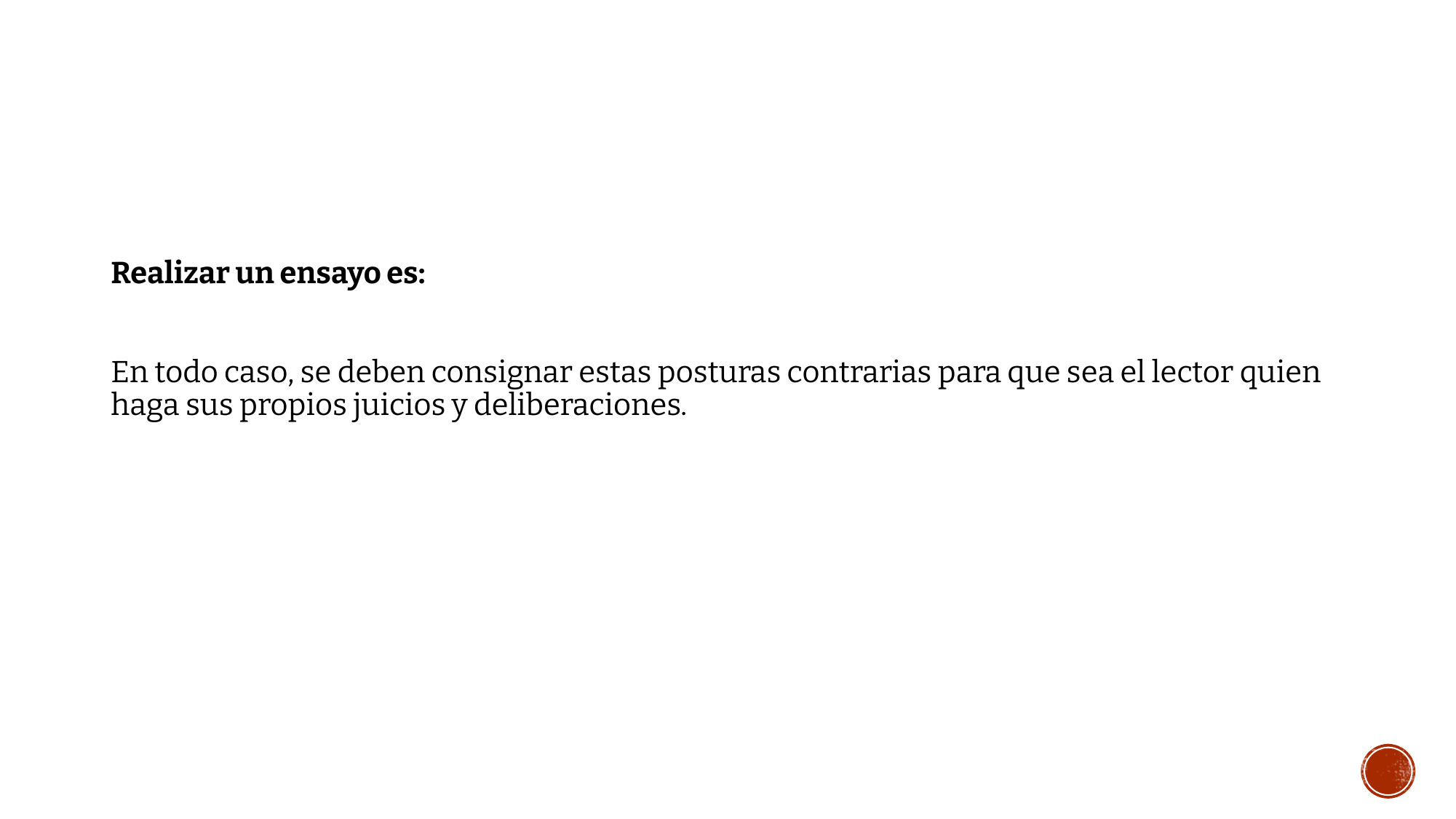

Realizar un ensayo es:
En todo caso, se deben consignar estas posturas contrarias para que sea el lector quien haga sus propios juicios y deliberaciones.